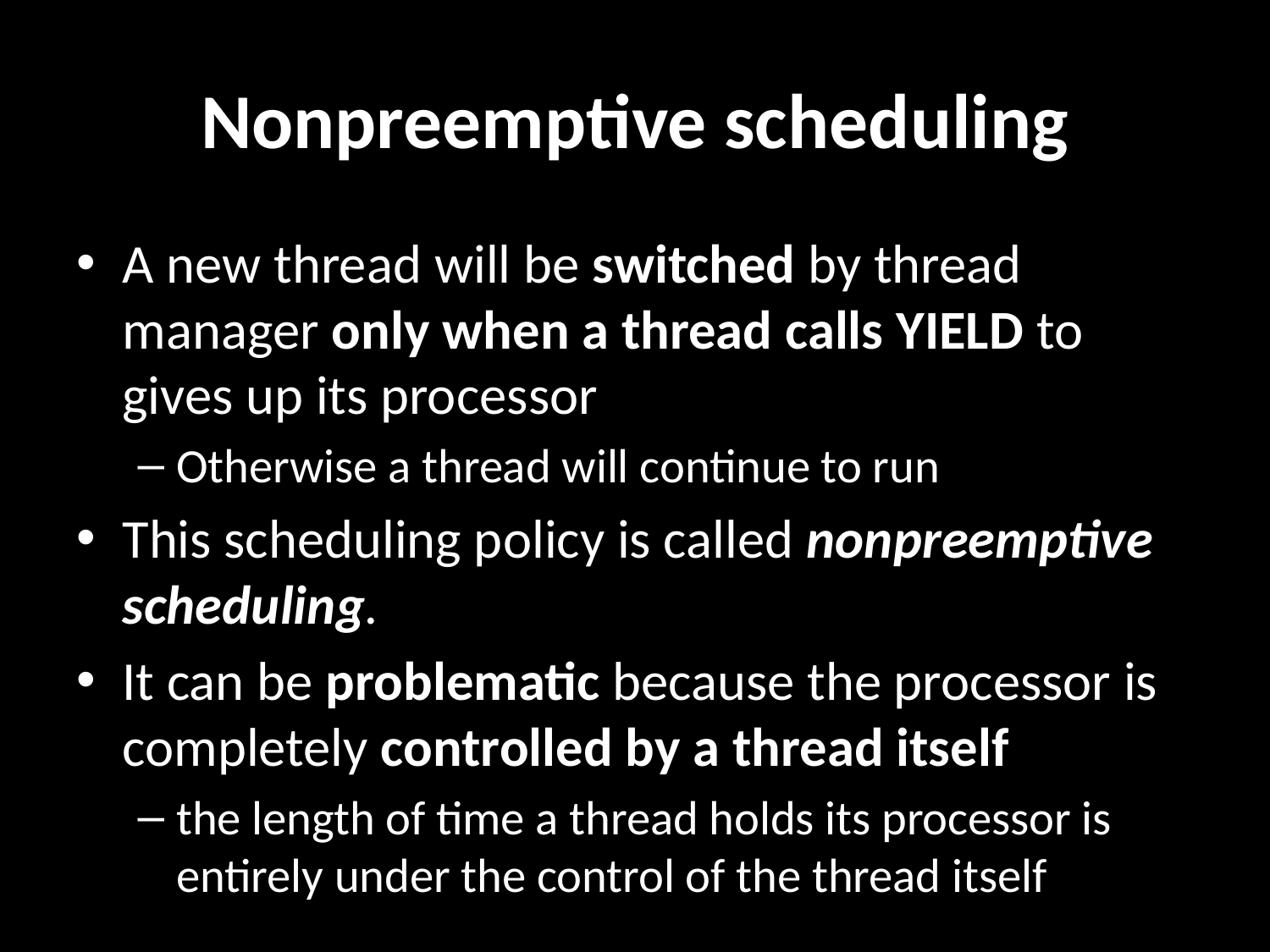

# Nonpreemptive scheduling
A new thread will be switched by thread manager only when a thread calls YIELD to gives up its processor
Otherwise a thread will continue to run
This scheduling policy is called nonpreemptive scheduling.
It can be problematic because the processor is completely controlled by a thread itself
the length of time a thread holds its processor is entirely under the control of the thread itself